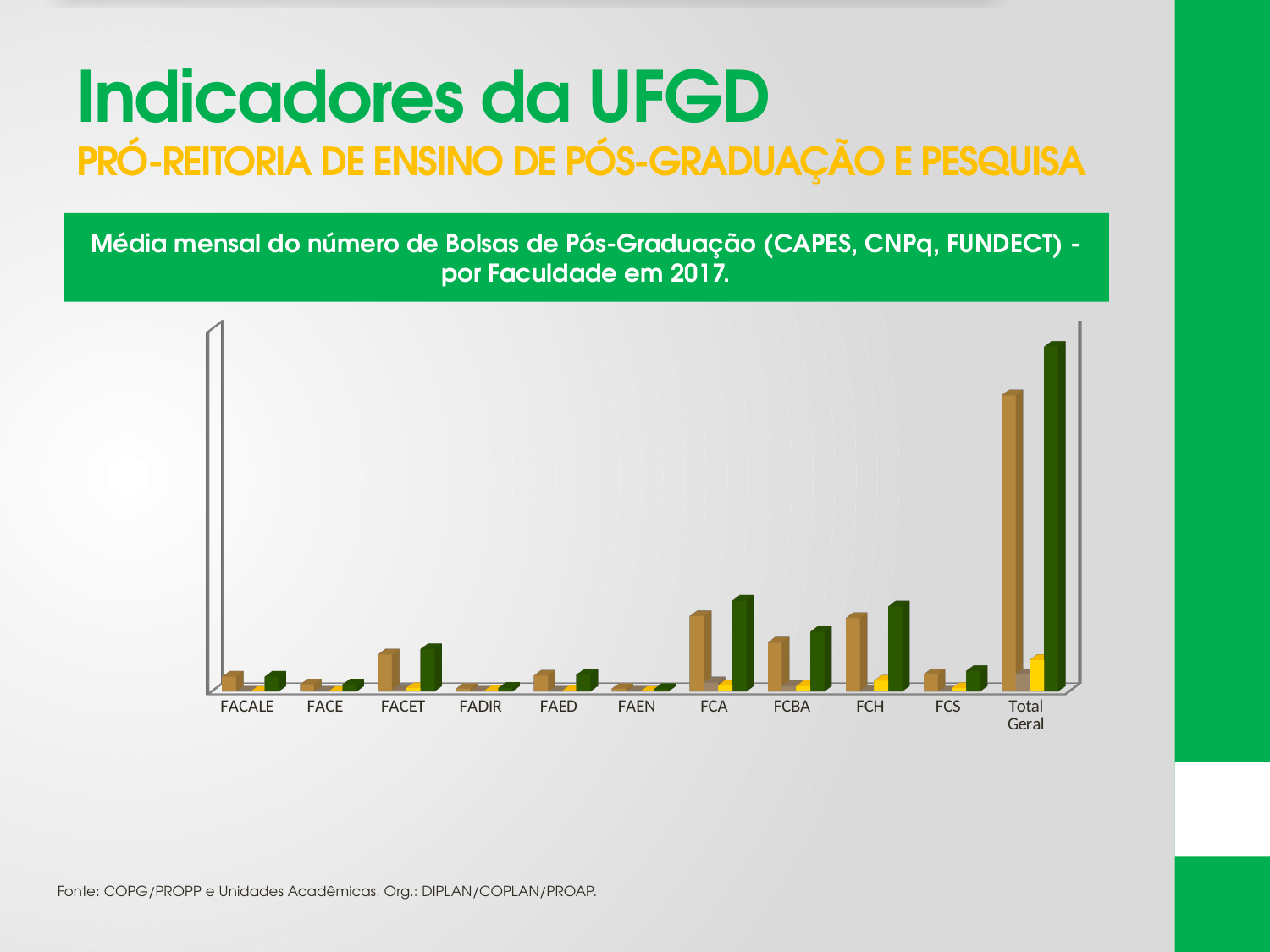

# Indicadores da UFGD PRÓ-REITORIA DE ENSINO DE PÓS-GRADUAÇÃO E PESQUISA
Média mensal do número de Bolsas de Pós-Graduação (CAPES, CNPq, FUNDECT) - por Faculdade em 2017.

[unsupported chart]

Fonte: COPG/PROPP e Unidades Acadêmicas. Org.: DIPLAN/COPLAN/PROAP.